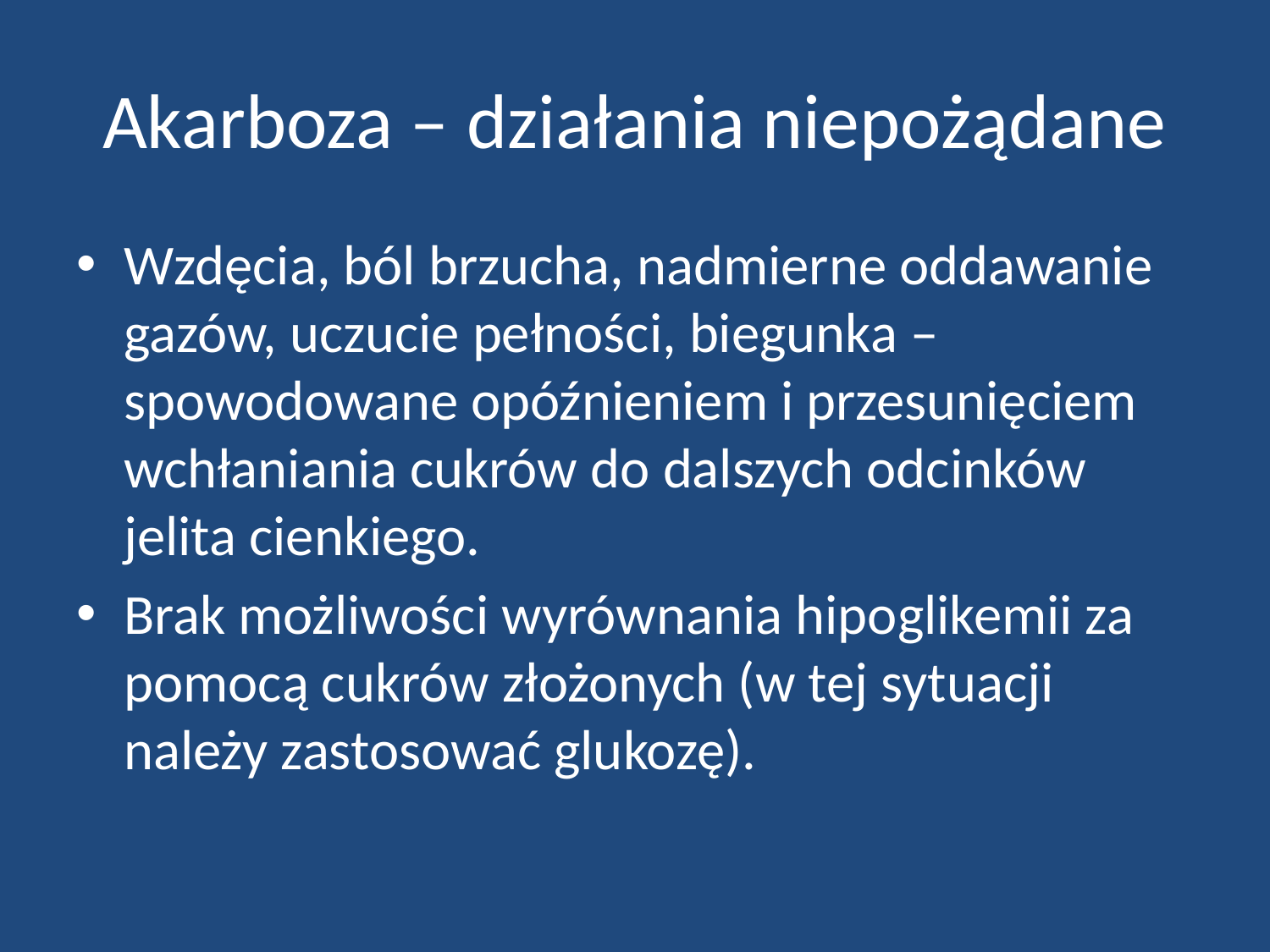

# Akarboza – działania niepożądane
Wzdęcia, ból brzucha, nadmierne oddawanie gazów, uczucie pełności, biegunka – spowodowane opóźnieniem i przesunięciem wchłaniania cukrów do dalszych odcinków jelita cienkiego.
Brak możliwości wyrównania hipoglikemii za pomocą cukrów złożonych (w tej sytuacji należy zastosować glukozę).